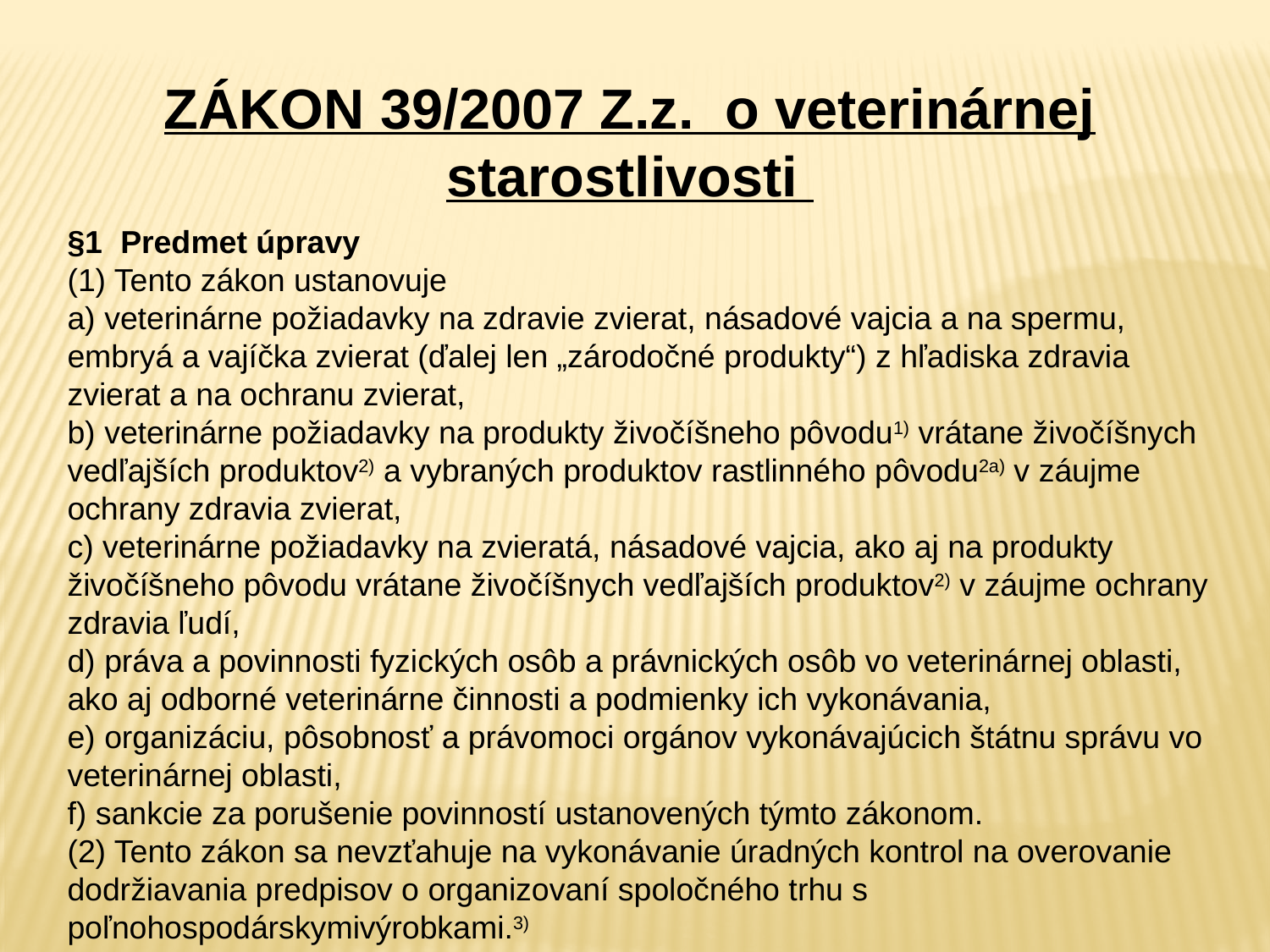

ZÁKON 39/2007 Z.z.  o veterinárnej starostlivosti
§1  Predmet úpravy
(1) Tento zákon ustanovuje
a) veterinárne požiadavky na zdravie zvierat, násadové vajcia a na spermu, embryá a vajíčka zvierat (ďalej len „zárodočné produkty“) z hľadiska zdravia zvierat a na ochranu zvierat,
b) veterinárne požiadavky na produkty živočíšneho pôvodu1) vrátane živočíšnych vedľajších produktov2) a vybraných produktov rastlinného pôvodu2a) v záujme ochrany zdravia zvierat,
c) veterinárne požiadavky na zvieratá, násadové vajcia, ako aj na produkty živočíšneho pôvodu vrátane živočíšnych vedľajších produktov2) v záujme ochrany zdravia ľudí,
d) práva a povinnosti fyzických osôb a právnických osôb vo veterinárnej oblasti, ako aj odborné veterinárne činnosti a podmienky ich vykonávania,
e) organizáciu, pôsobnosť a právomoci orgánov vykonávajúcich štátnu správu vo veterinárnej oblasti,
f) sankcie za porušenie povinností ustanovených týmto zákonom.
(2) Tento zákon sa nevzťahuje na vykonávanie úradných kontrol na overovanie dodržiavania predpisov o organizovaní spoločného trhu s poľnohospodárskymivýrobkami.3)